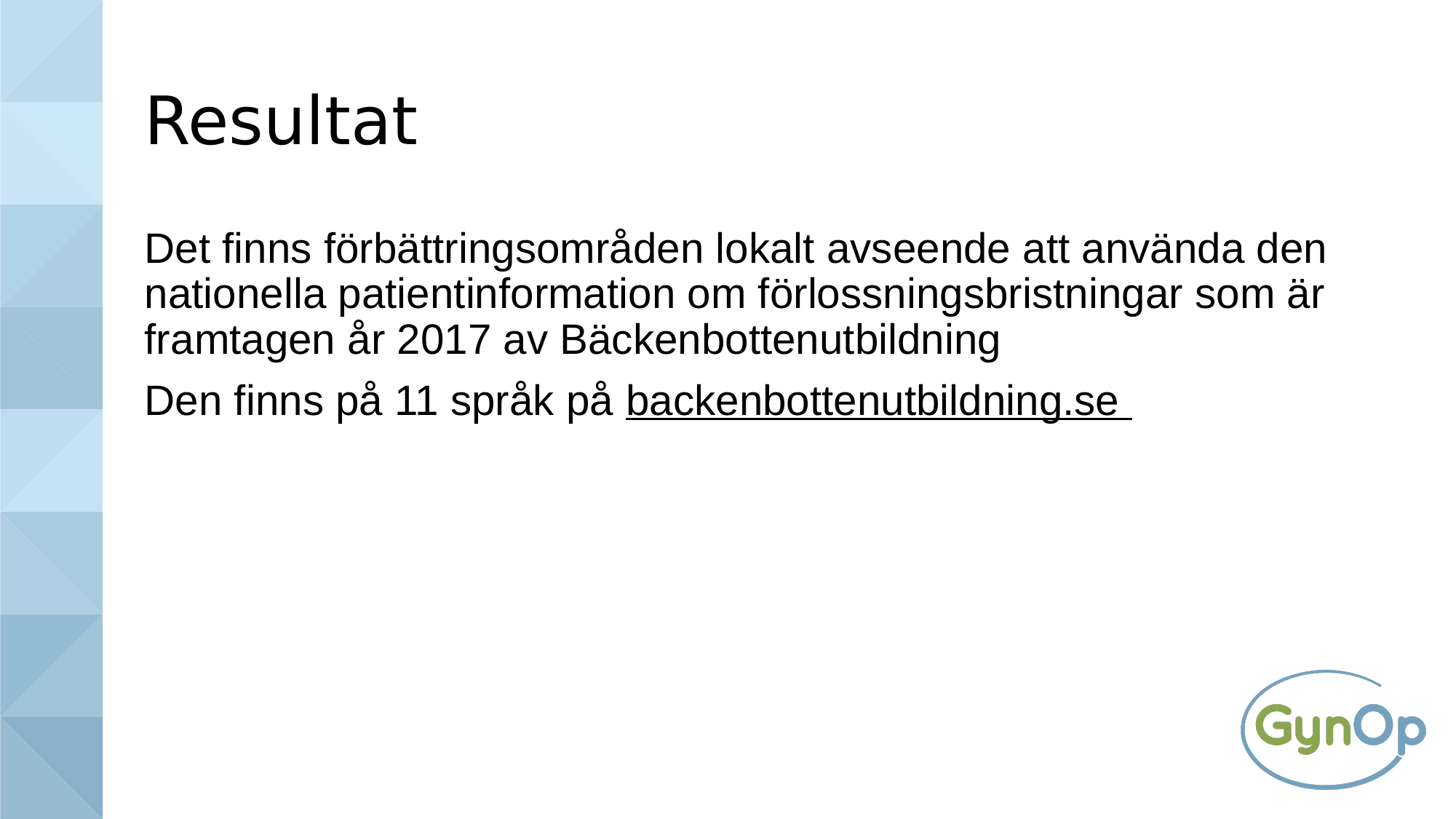

# Resultat
Det finns förbättringsområden lokalt avseende att använda den nationella patientinformation om förlossningsbristningar som är framtagen år 2017 av Bäckenbottenutbildning
Den finns på 11 språk på backenbottenutbildning.se